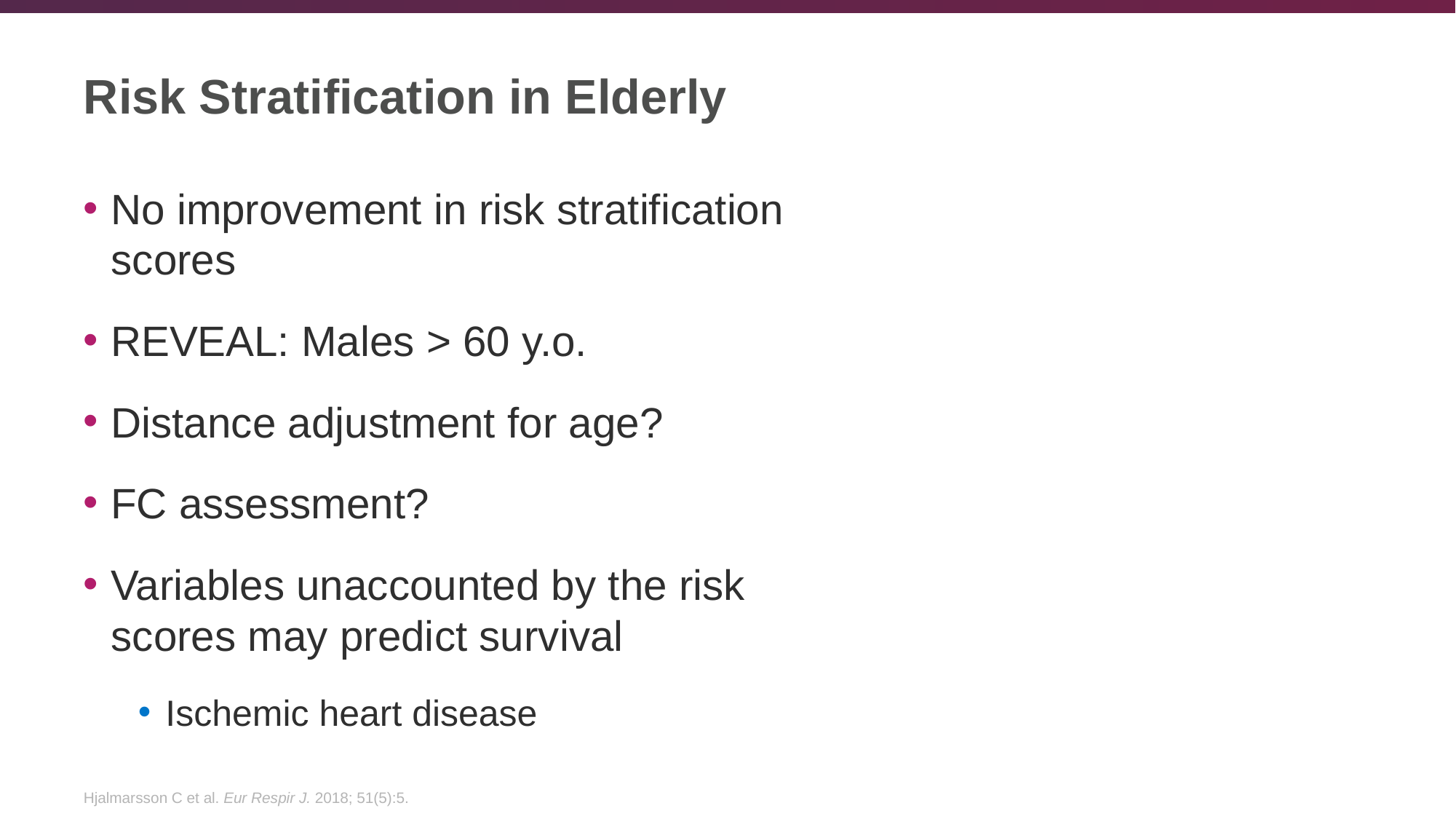

# Risk Stratification in Elderly
No improvement in risk stratification scores
REVEAL: Males > 60 y.o.
Distance adjustment for age?
FC assessment?
Variables unaccounted by the risk scores may predict survival
Ischemic heart disease
Hjalmarsson C et al. Eur Respir J. 2018; 51(5):5.